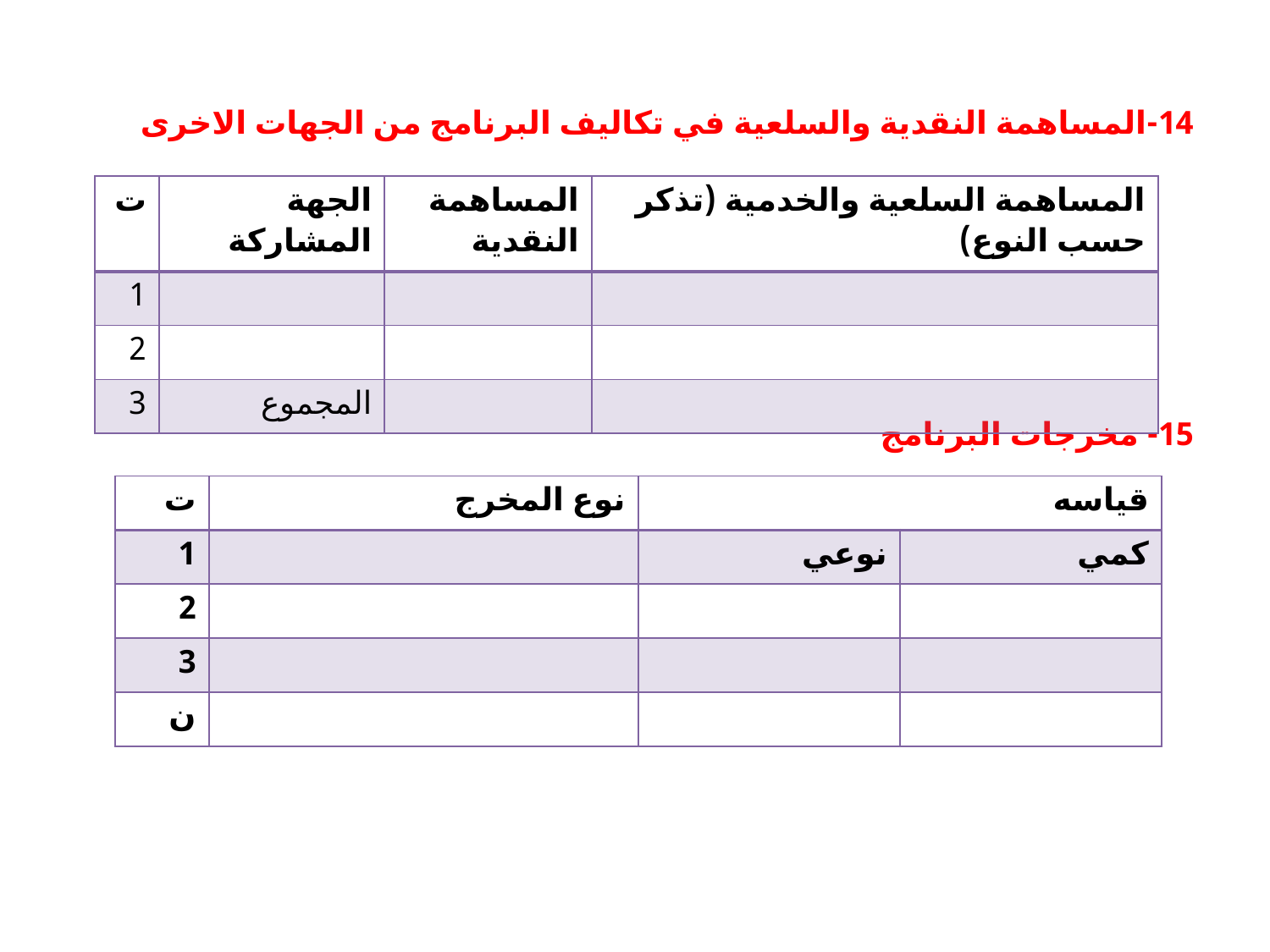

14-المساهمة النقدية والسلعية في تكاليف البرنامج من الجهات الاخرى

15- مخرجات البرنامج

| ت | الجهة المشاركة | المساهمة النقدية | المساهمة السلعية والخدمية (تذكر حسب النوع) |
| --- | --- | --- | --- |
| 1 |  |  |  |
| 2 |  |  |  |
| 3 | المجموع |  |  |
| ت | نوع المخرج | قياسه |  |
| --- | --- | --- | --- |
| 1 |  | نوعي | كمي |
| 2 |  |  |  |
| 3 |  |  |  |
| ن |  |  |  |